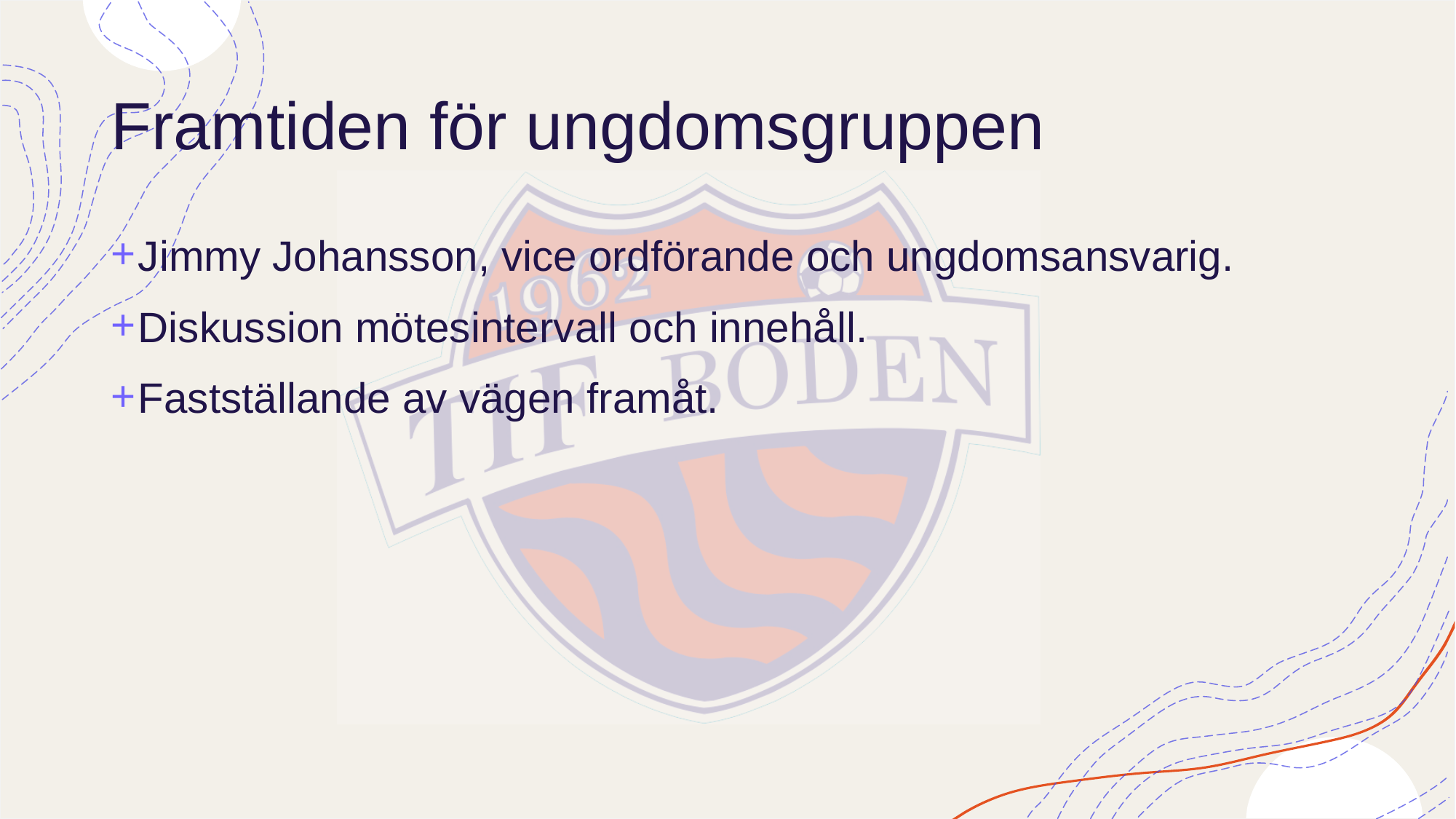

# Framtiden för ungdomsgruppen
Jimmy Johansson, vice ordförande och ungdomsansvarig.
Diskussion mötesintervall och innehåll.
Fastställande av vägen framåt.